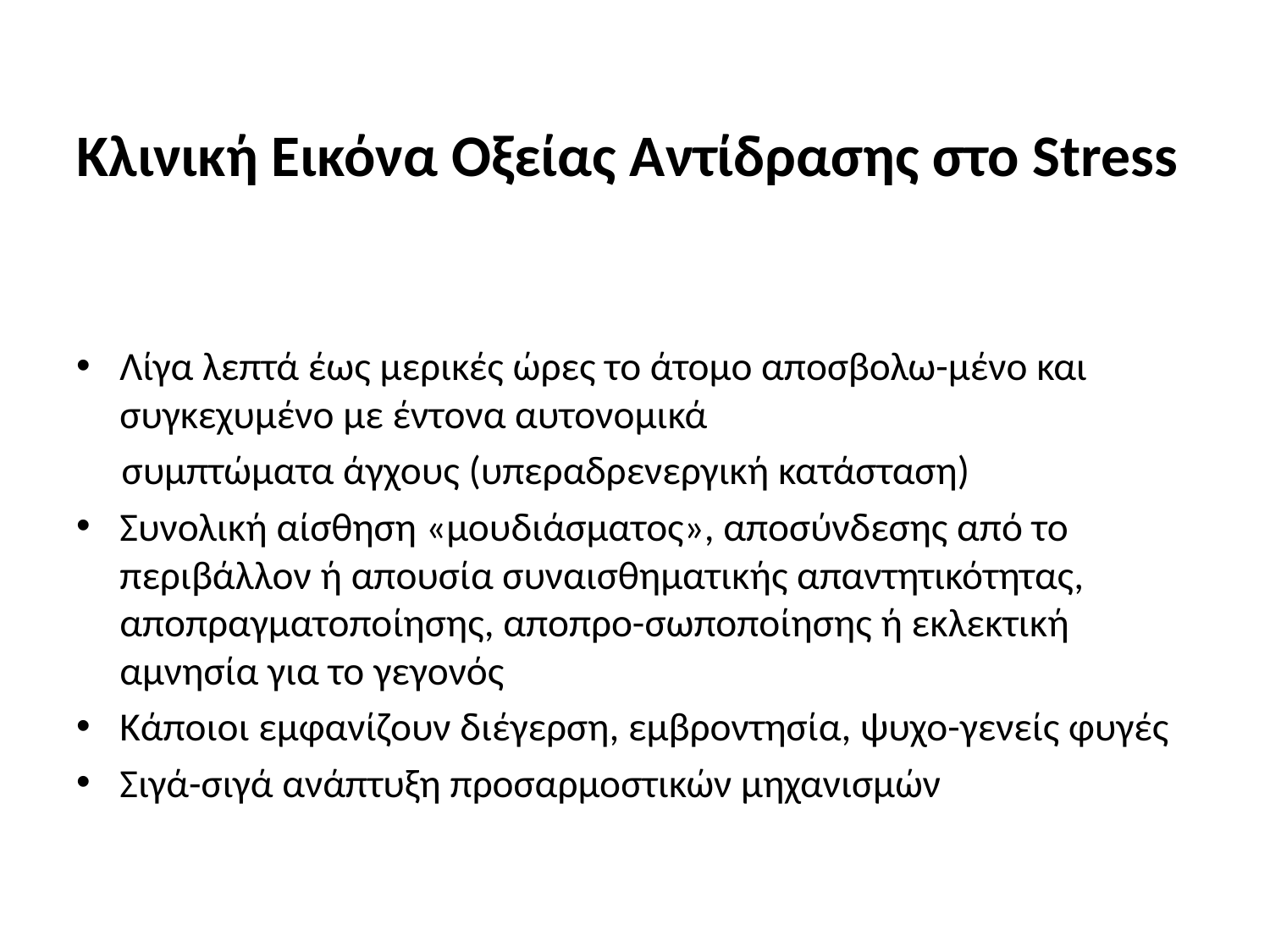

# Κλινική Εικόνα Οξείας Αντίδρασης στο Stress

Λίγα λεπτά έως μερικές ώρες το άτομο αποσβολω-μένο και συγκεχυμένο με έντονα αυτονομικά
     συμπτώματα άγχους (υπεραδρενεργική κατάσταση)
Συνολική αίσθηση «μουδιάσματος», αποσύνδεσης από το περιβάλλον ή απουσία συναισθηματικής απαντητικότητας, αποπραγματοποίησης, αποπρο-σωποποίησης ή εκλεκτική αμνησία για το γεγονός
Κάποιοι εμφανίζουν διέγερση, εμβροντησία, ψυχο-γενείς φυγές
Σιγά-σιγά ανάπτυξη προσαρμοστικών μηχανισμών